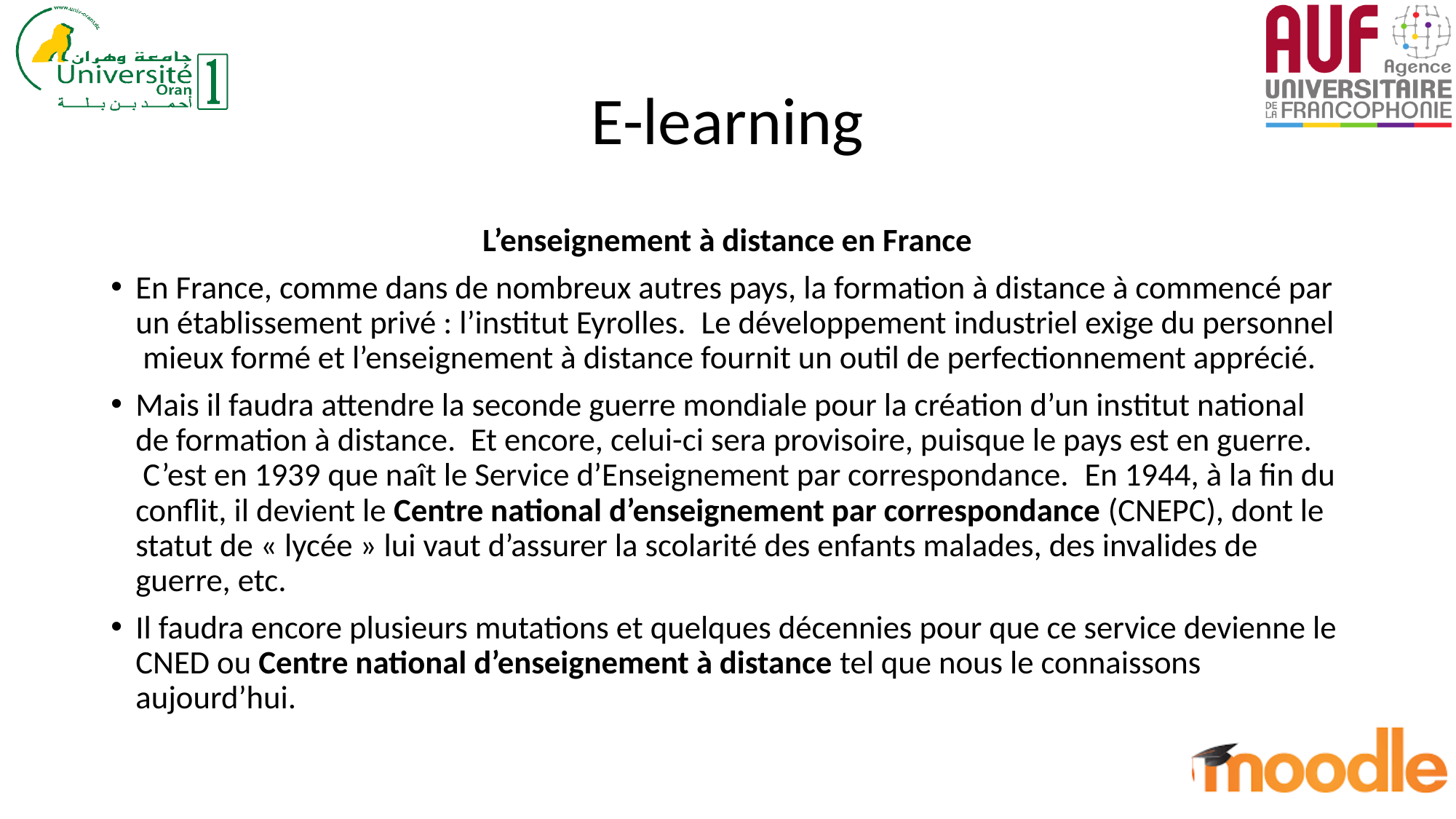

# E-learning
L’enseignement à distance en France
En France, comme dans de nombreux autres pays, la formation à distance à commencé par un établissement privé : l’institut Eyrolles.  Le développement industriel exige du personnel  mieux formé et l’enseignement à distance fournit un outil de perfectionnement apprécié.
Mais il faudra attendre la seconde guerre mondiale pour la création d’un institut national de formation à distance.  Et encore, celui-ci sera provisoire, puisque le pays est en guerre.  C’est en 1939 que naît le Service d’Enseignement par correspondance.  En 1944, à la fin du conflit, il devient le Centre national d’enseignement par correspondance (CNEPC), dont le statut de « lycée » lui vaut d’assurer la scolarité des enfants malades, des invalides de guerre, etc.
Il faudra encore plusieurs mutations et quelques décennies pour que ce service devienne le CNED ou Centre national d’enseignement à distance tel que nous le connaissons aujourd’hui.